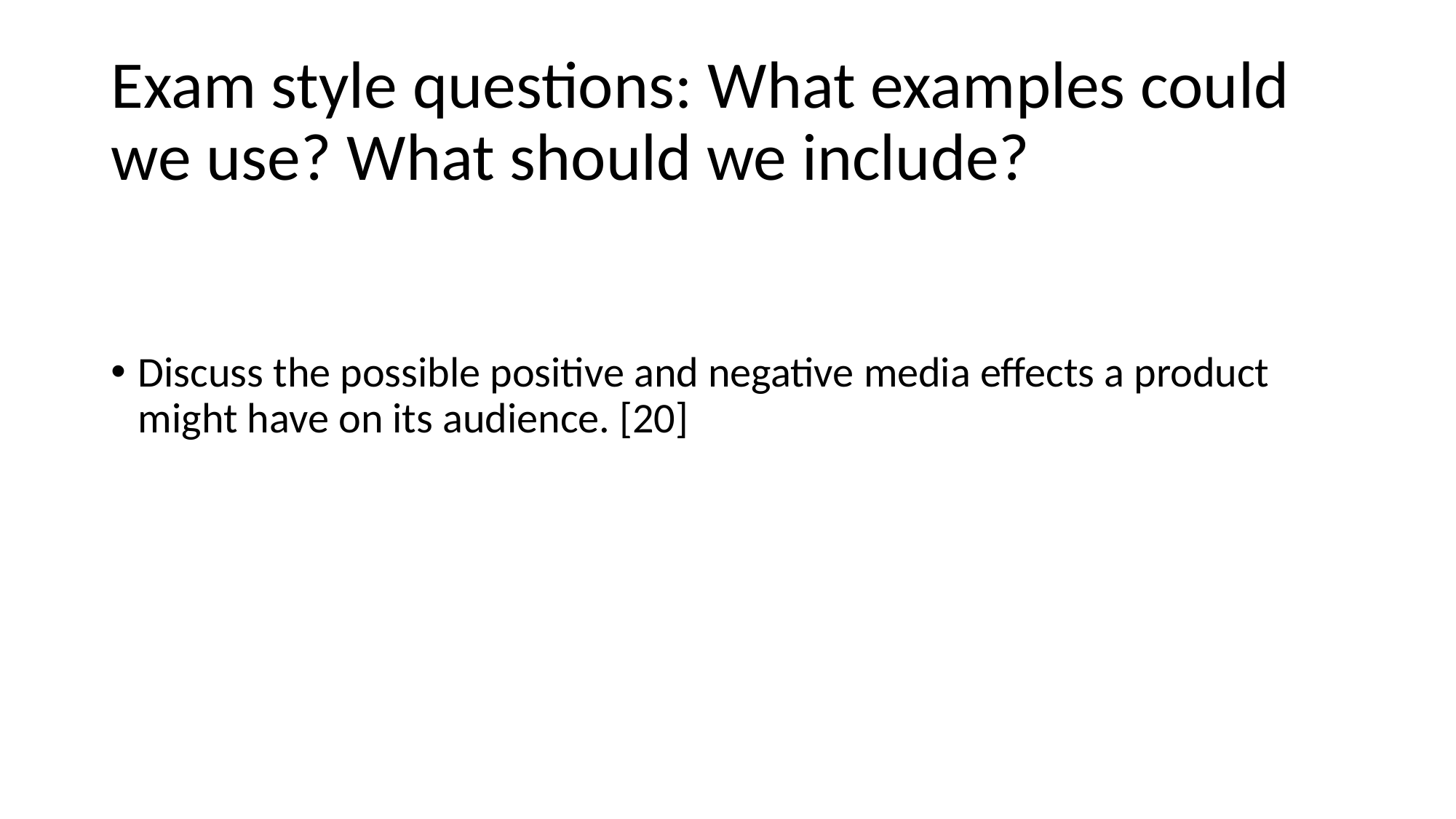

# Exam style questions: What examples could we use? What should we include?

Discuss the possible positive and negative media effects a product might have on its audience. [20]